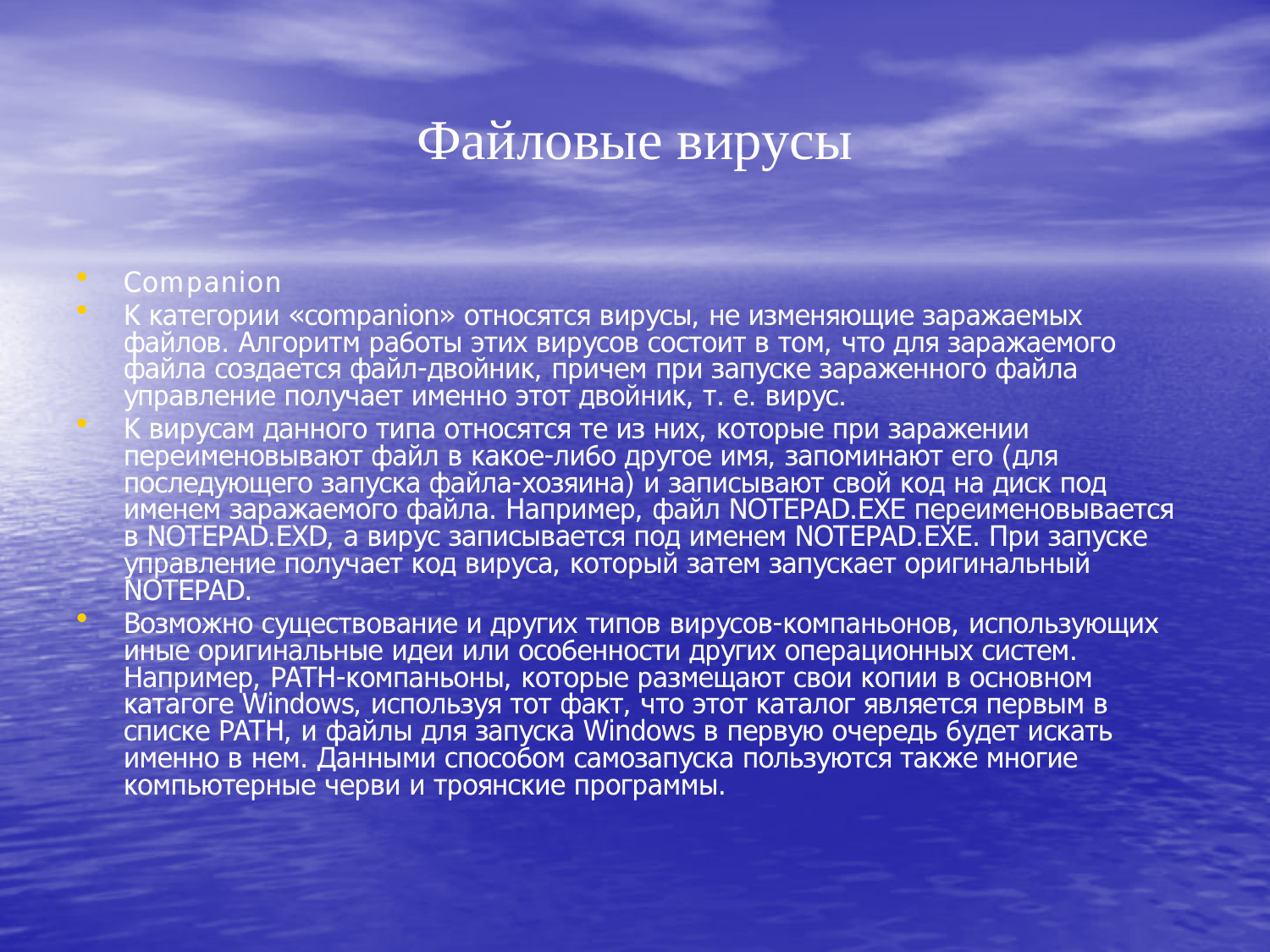

# Файловые вирусы
Companion
К категории «companion» относятся вирусы, не изменяющие заражаемых файлов. Алгоритм работы этих вирусов состоит в том, что для заражаемого файла создается файл-двойник, причем при запуске зараженного файла управление получает именно этот двойник, т. е. вирус.
К вирусам данного типа относятся те из них, которые при заражении переименовывают файл в какое-либо другое имя, запоминают его (для последующего запуска файла-хозяина) и записывают свой код на диск под именем заражаемого файла. Например, файл NOTEPAD.EXE переименовывается в NOTEPAD.EXD, а вирус записывается под именем NOTEPAD.EXE. При запуске управление получает код вируса, который затем запускает оригинальный NOTEPAD.
Возможно существование и других типов вирусов-компаньонов, использующих иные оригинальные идеи или особенности других операционных систем. Например, PATH-компаньоны, которые размещают свои копии в основном катагоге Windows, используя тот факт, что этот каталог является первым в списке PATH, и файлы для запуска Windows в первую очередь будет искать именно в нем. Данными способом самозапуска пользуются также многие компьютерные черви и троянские программы.